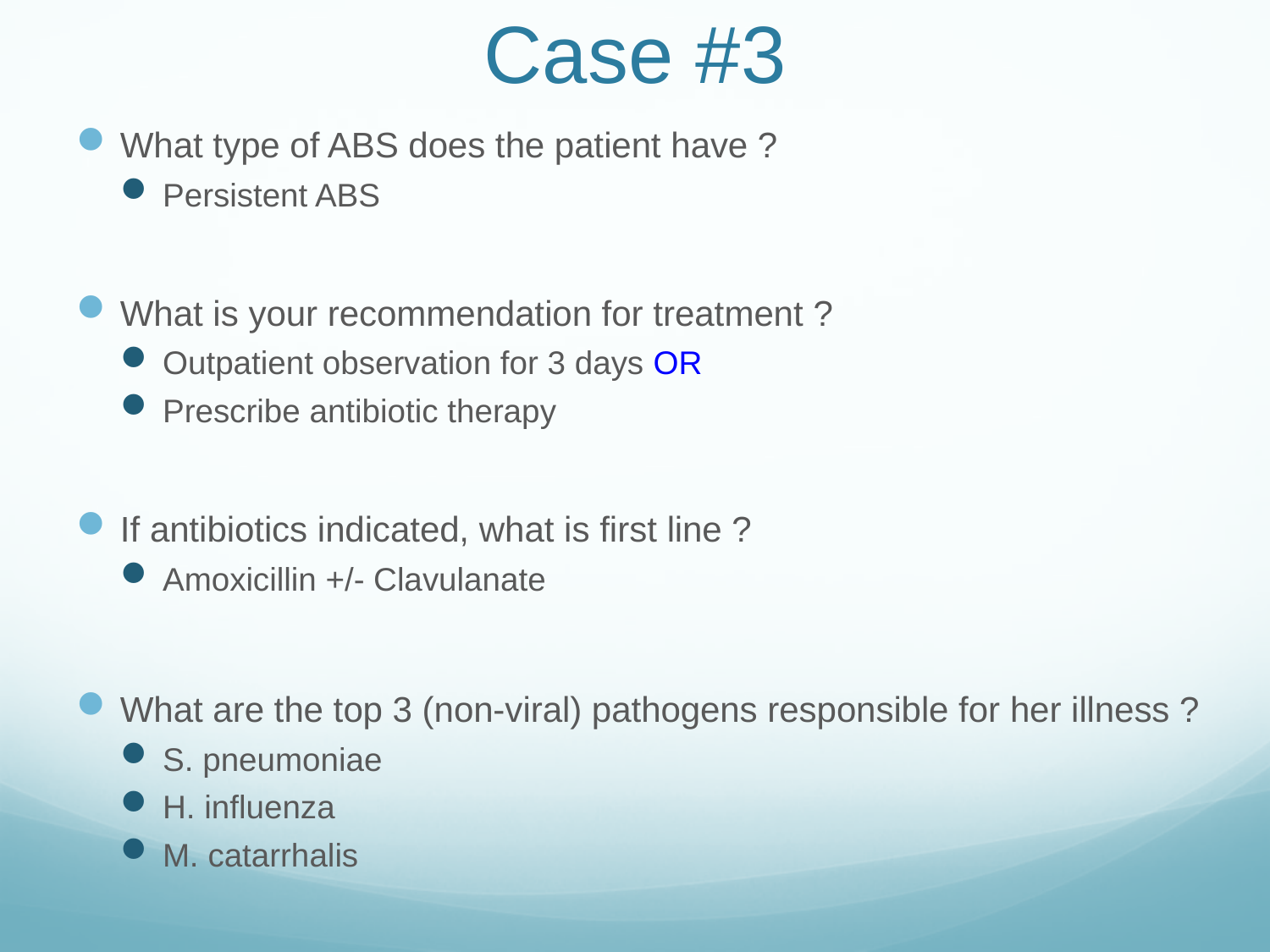

# Case #3
What type of ABS does the patient have ?
Persistent ABS

What is your recommendation for treatment ?
Outpatient observation for 3 days OR
Prescribe antibiotic therapy

If antibiotics indicated, what is first line ?
Amoxicillin +/- Clavulanate

What are the top 3 (non-viral) pathogens responsible for her illness ?
S. pneumoniae
H. influenza
M. catarrhalis